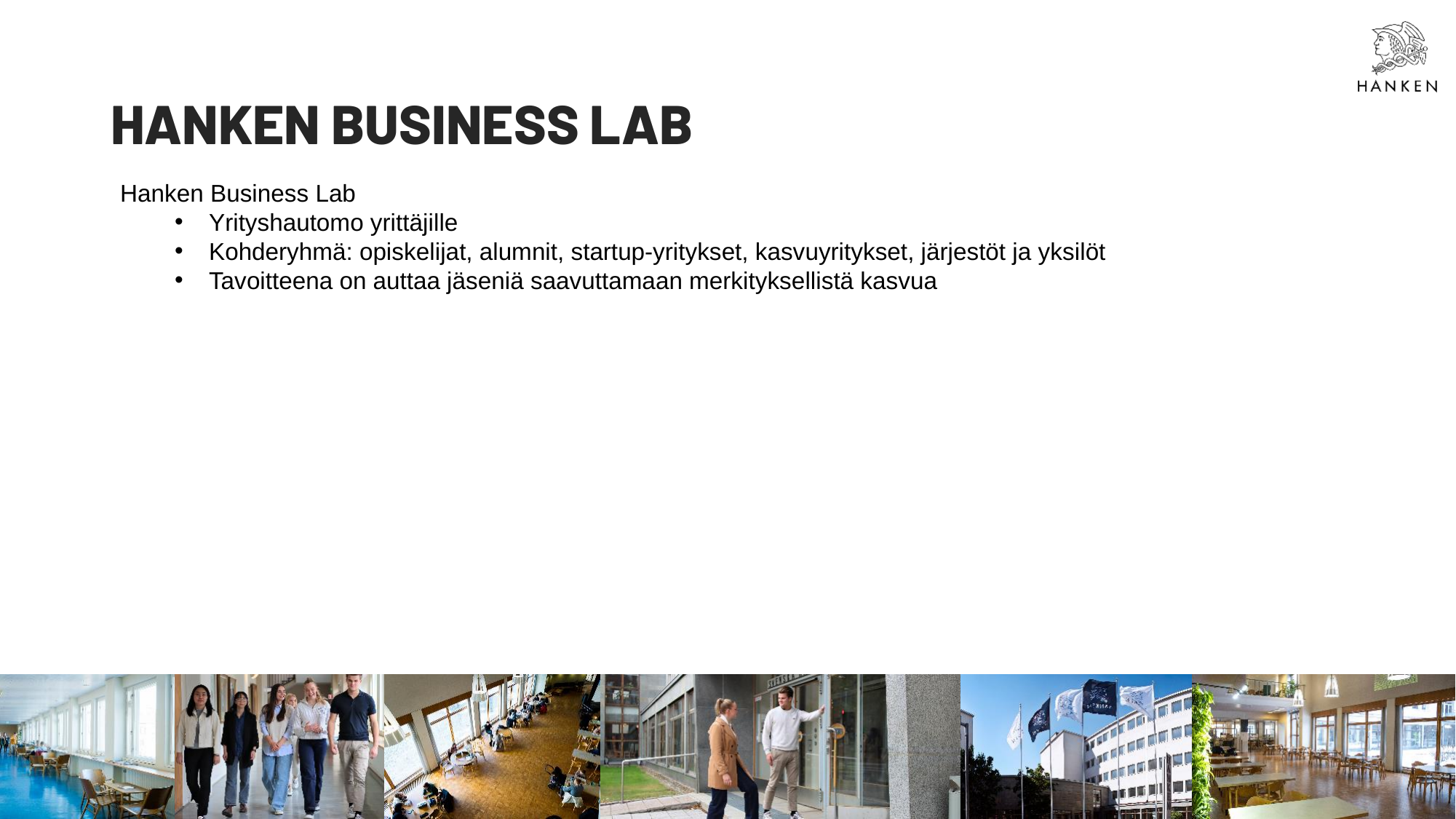

# HANKEN BUSINESS LAB
Hanken Business Lab
Yrityshautomo yrittäjille
Kohderyhmä: opiskelijat, alumnit, startup-yritykset, kasvuyritykset, järjestöt ja yksilöt
Tavoitteena on auttaa jäseniä saavuttamaan merkityksellistä kasvua